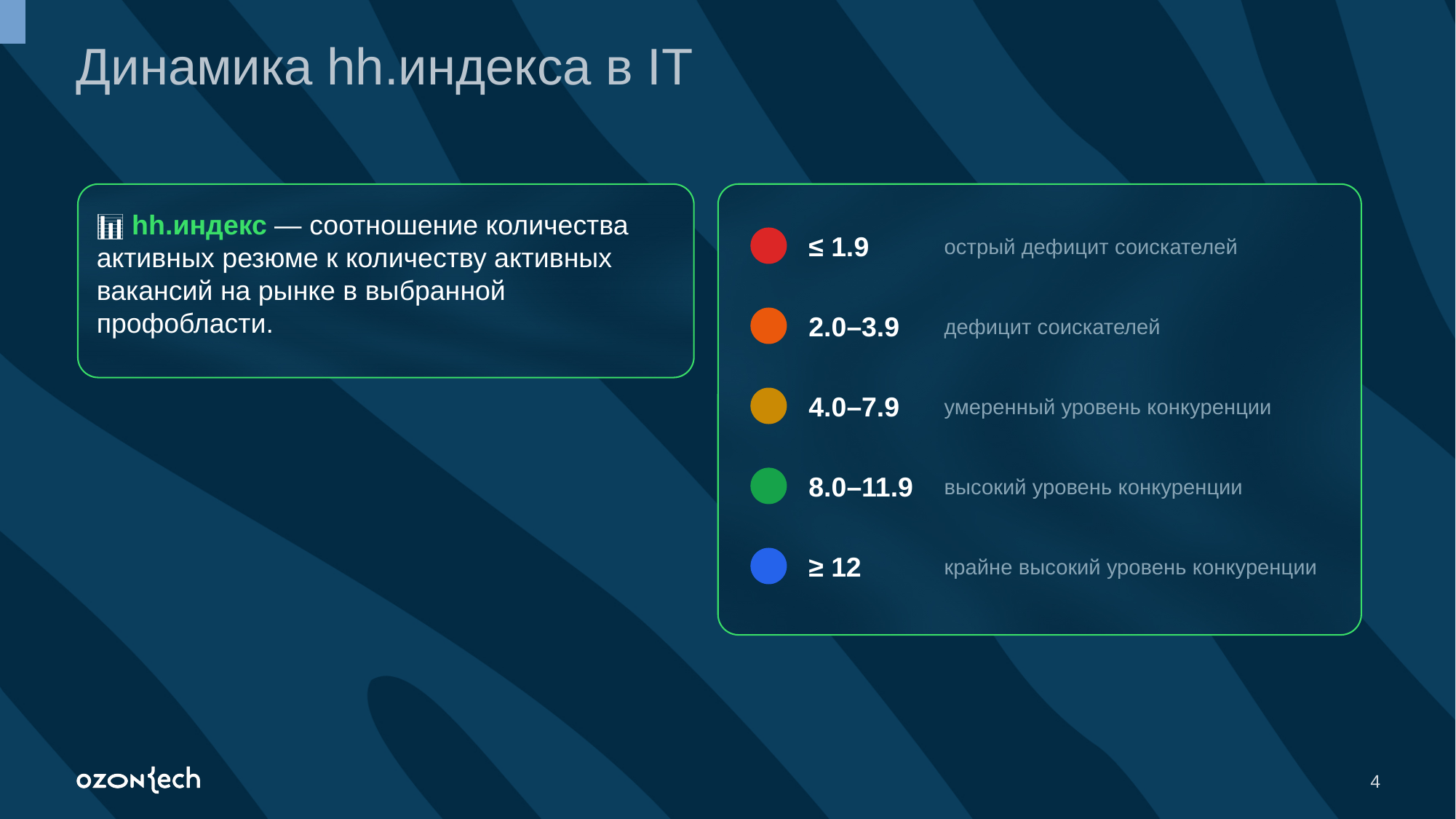

Динамика hh.индекса в IT

📊 hh.индекс — соотношение количества активных резюме к количеству активных вакансий на рынке в выбранной профобласти.

≤ 1.9
острый дефицит соискателей

2.0–3.9
дефицит соискателей

4.0–7.9
умеренный уровень конкуренции

8.0–11.9
высокий уровень конкуренции

≥ 12
крайне высокий уровень конкуренции
4